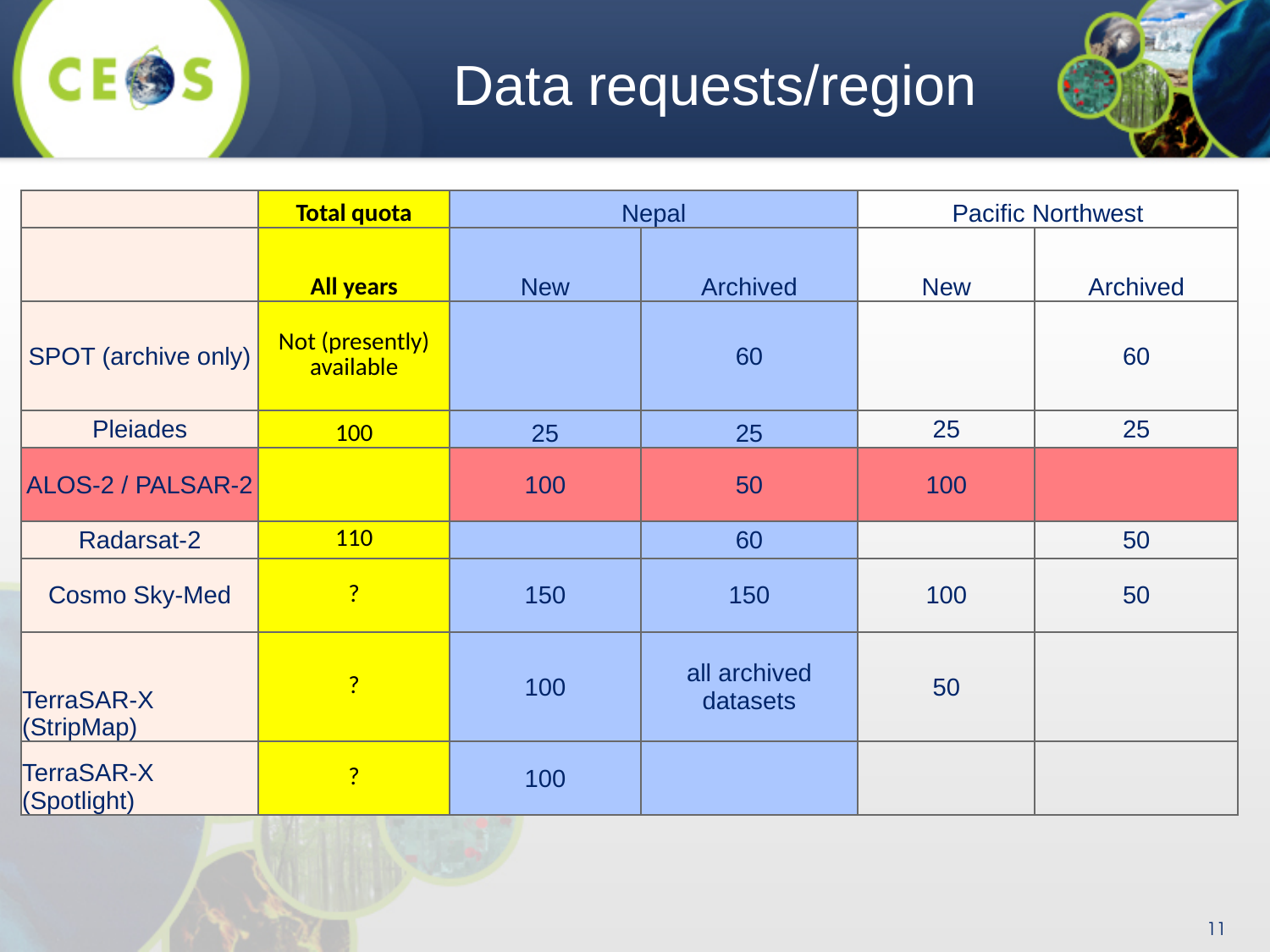

# Data requests/region
|  | Total quota | Nepal |  | Pacific Northwest |  |
| --- | --- | --- | --- | --- | --- |
|  | All years | New | Archived | New | Archived |
| SPOT (archive only) | Not (presently) available |  | 60 |  | 60 |
| Pleiades | 100 | 25 | 25 | 25 | 25 |
| ALOS-2 / PALSAR-2 |  | 100 | 50 | 100 |  |
| Radarsat-2 | 110 |  | 60 |  | 50 |
| Cosmo Sky-Med | ? | 150 | 150 | 100 | 50 |
| TerraSAR-X (StripMap) | ? | 100 | all archived datasets | 50 |  |
| TerraSAR-X (Spotlight) | ? | 100 |  |  |  |